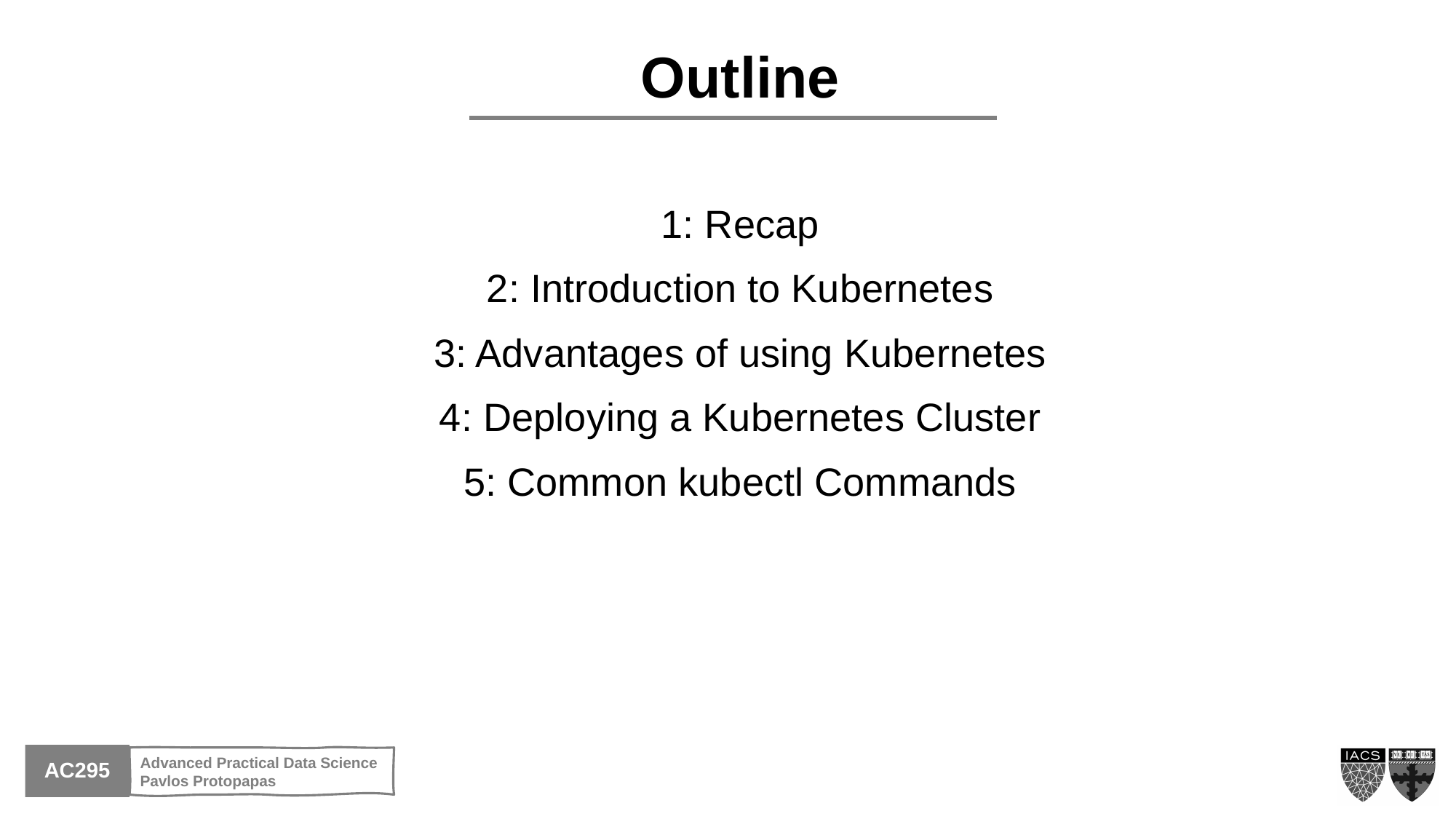

Outline
1: Recap
2: Introduction to Kubernetes
3: Advantages of using Kubernetes
4: Deploying a Kubernetes Cluster
5: Common kubectl Commands